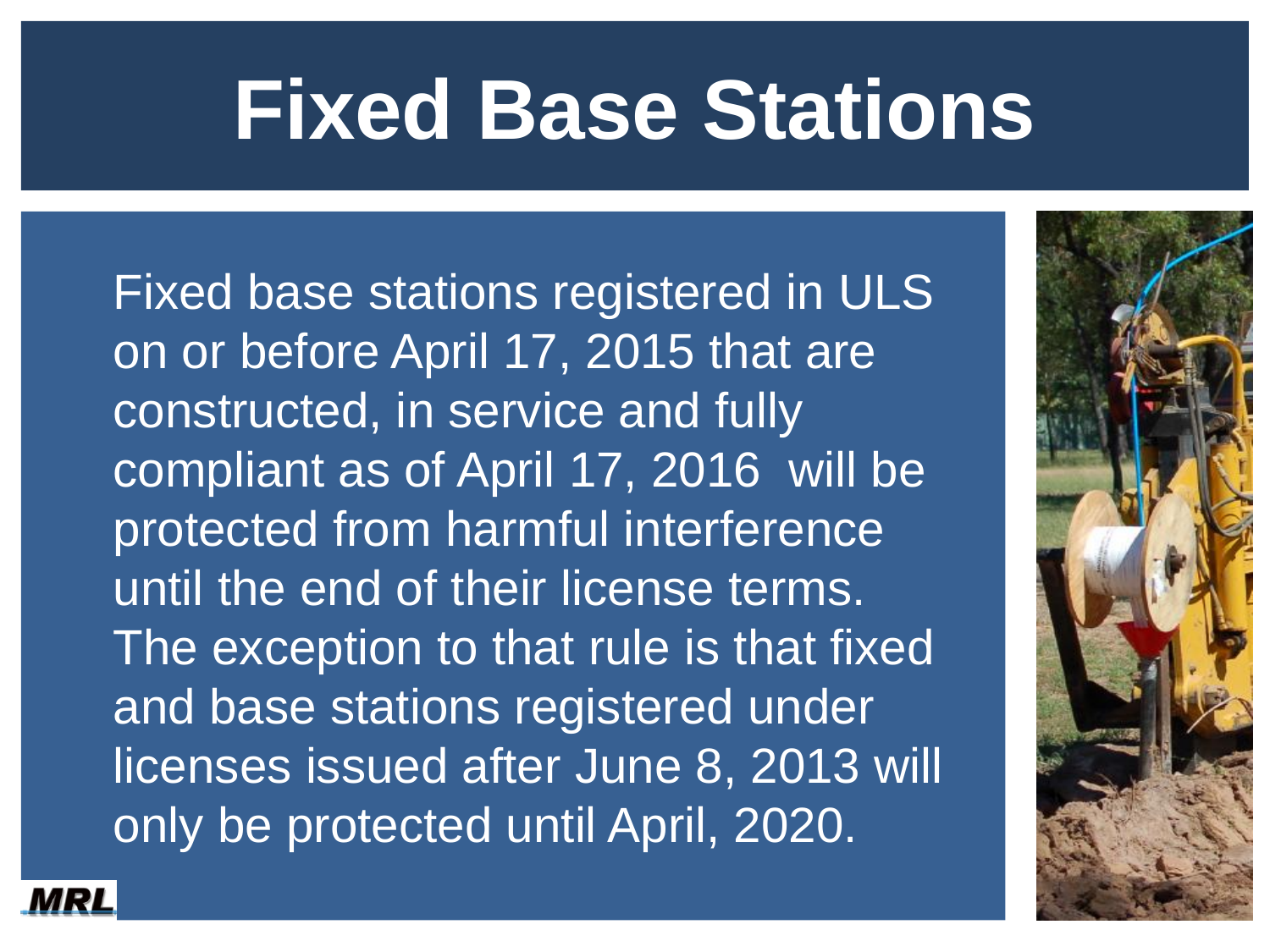

# Fixed Base Stations
Fixed base stations registered in ULS on or before April 17, 2015 that are constructed, in service and fully compliant as of April 17, 2016  will be protected from harmful interference until the end of their license terms.  The exception to that rule is that fixed and base stations registered under licenses issued after June 8, 2013 will only be protected until April, 2020.